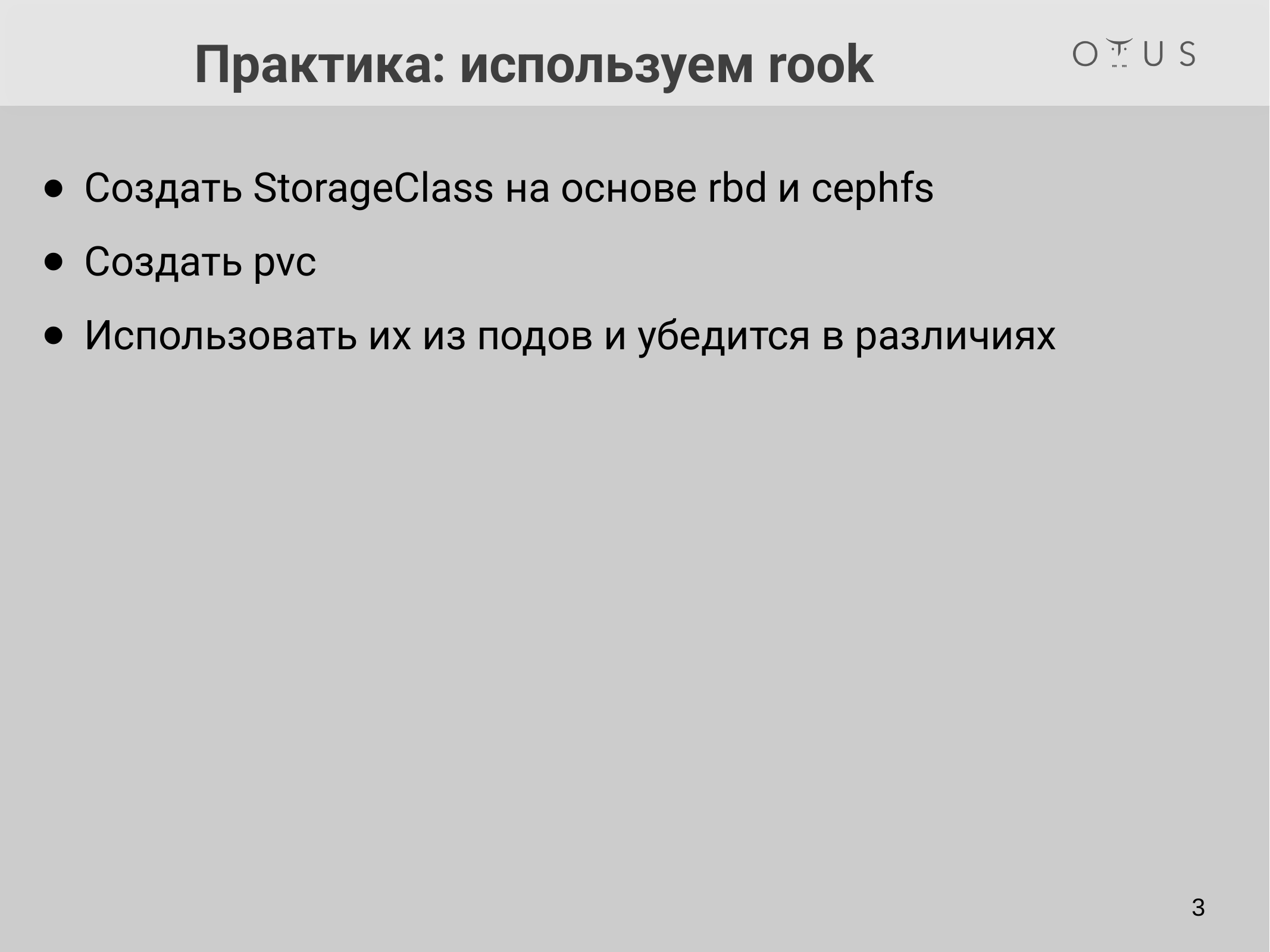

# Практика: используем rook

Создать StorageClass на основе rbd и cephfs
Создать pvc
Использовать их из подов и убедится в различиях
3